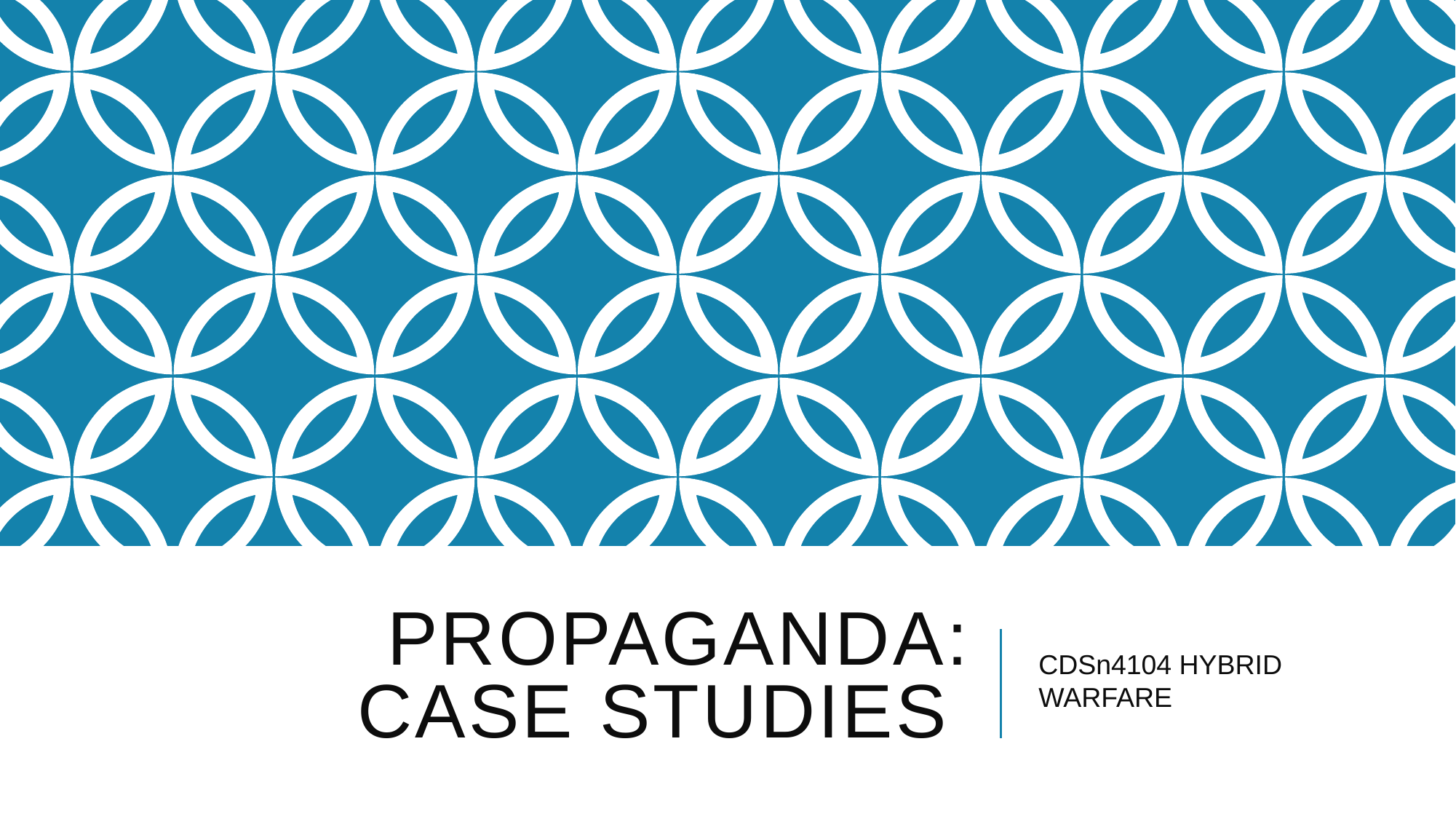

# Propaganda: Case studies
CDSn4104 HYBRID WARFARE